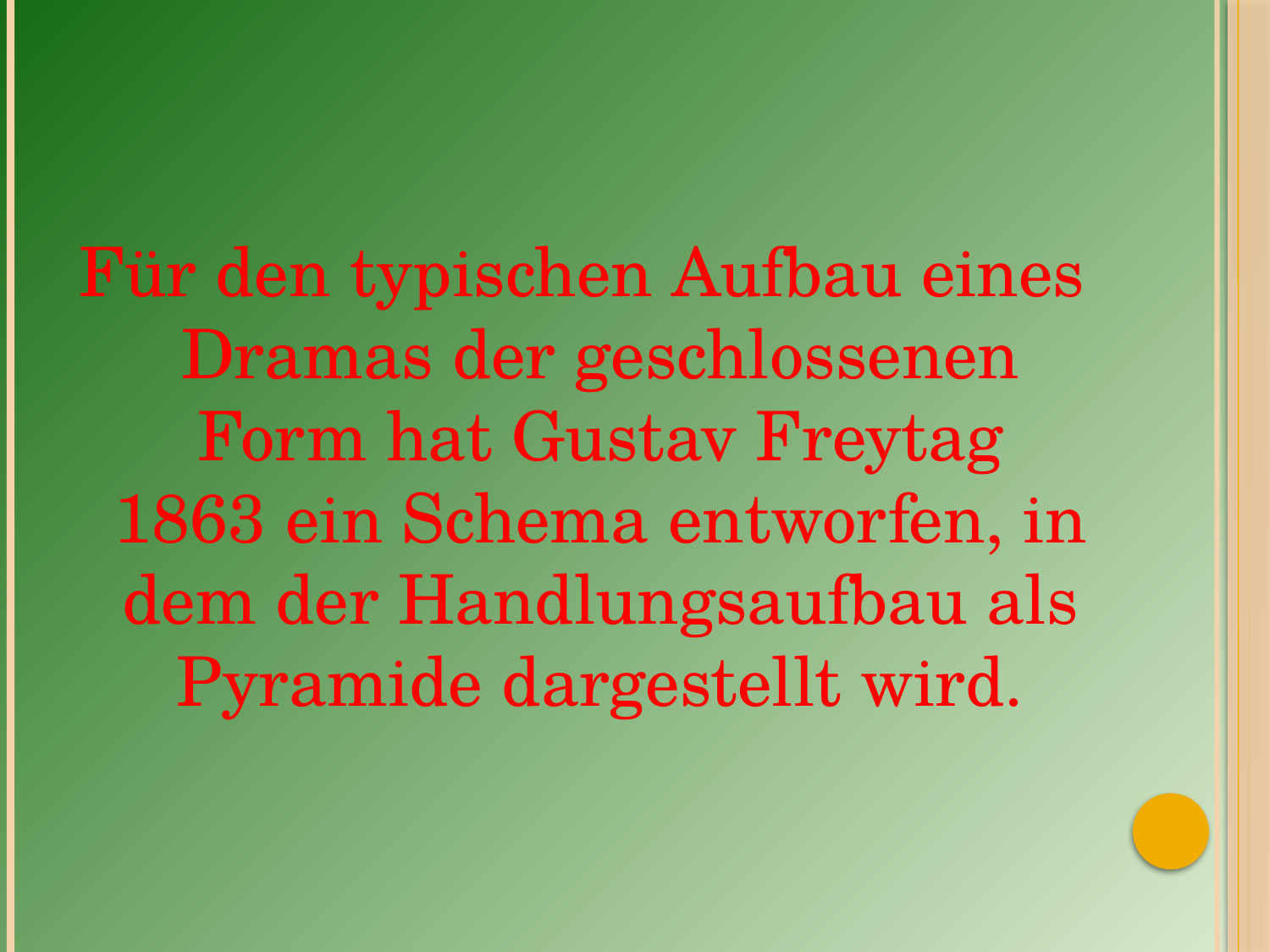

Für den typischen Aufbau eines Dramas der geschlossenen Form hat Gustav Freytag 1863 ein Schema entworfen, in dem der Handlungsaufbau als Pyramide dargestellt wird.